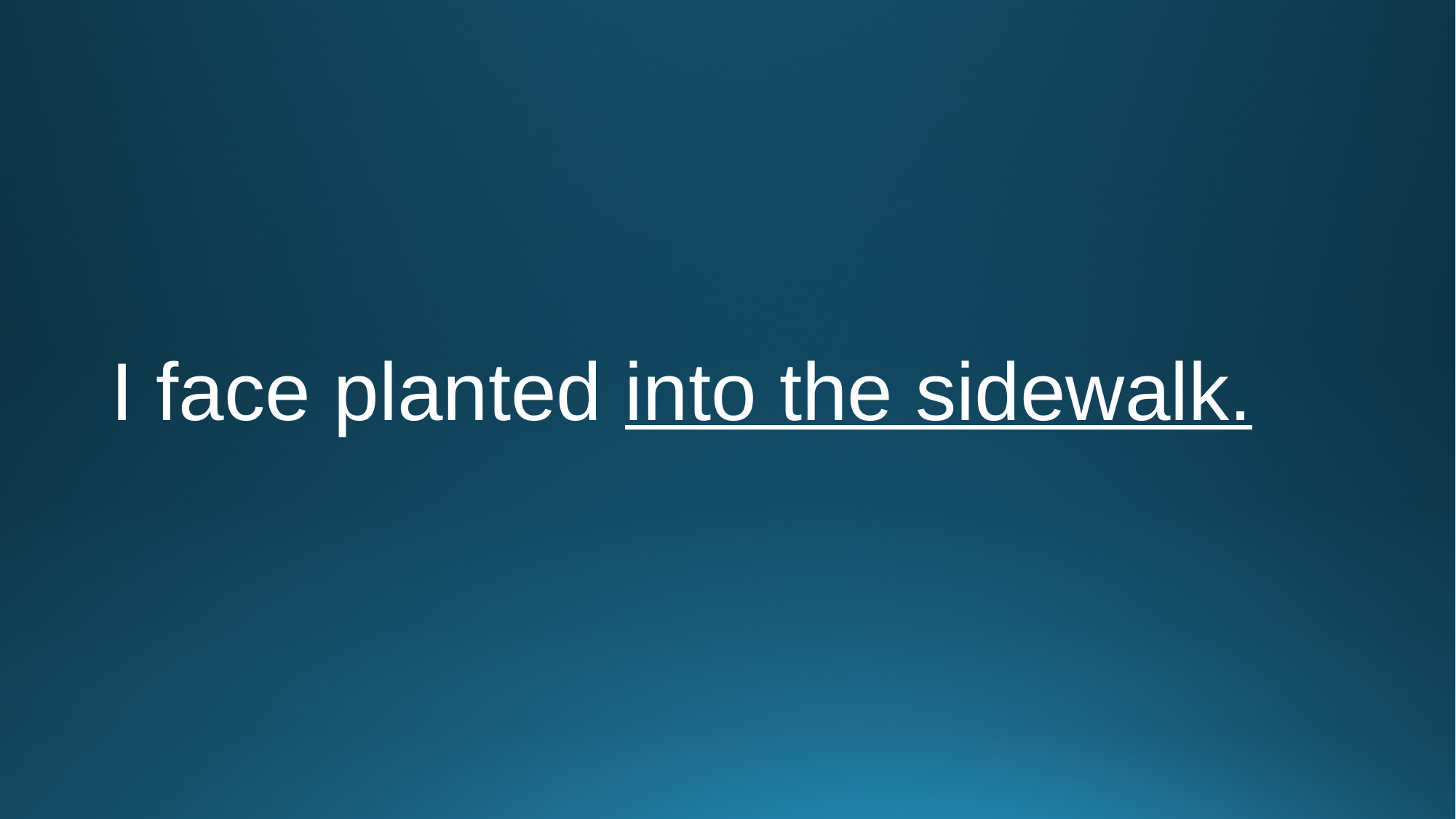

# I face planted into the sidewalk.